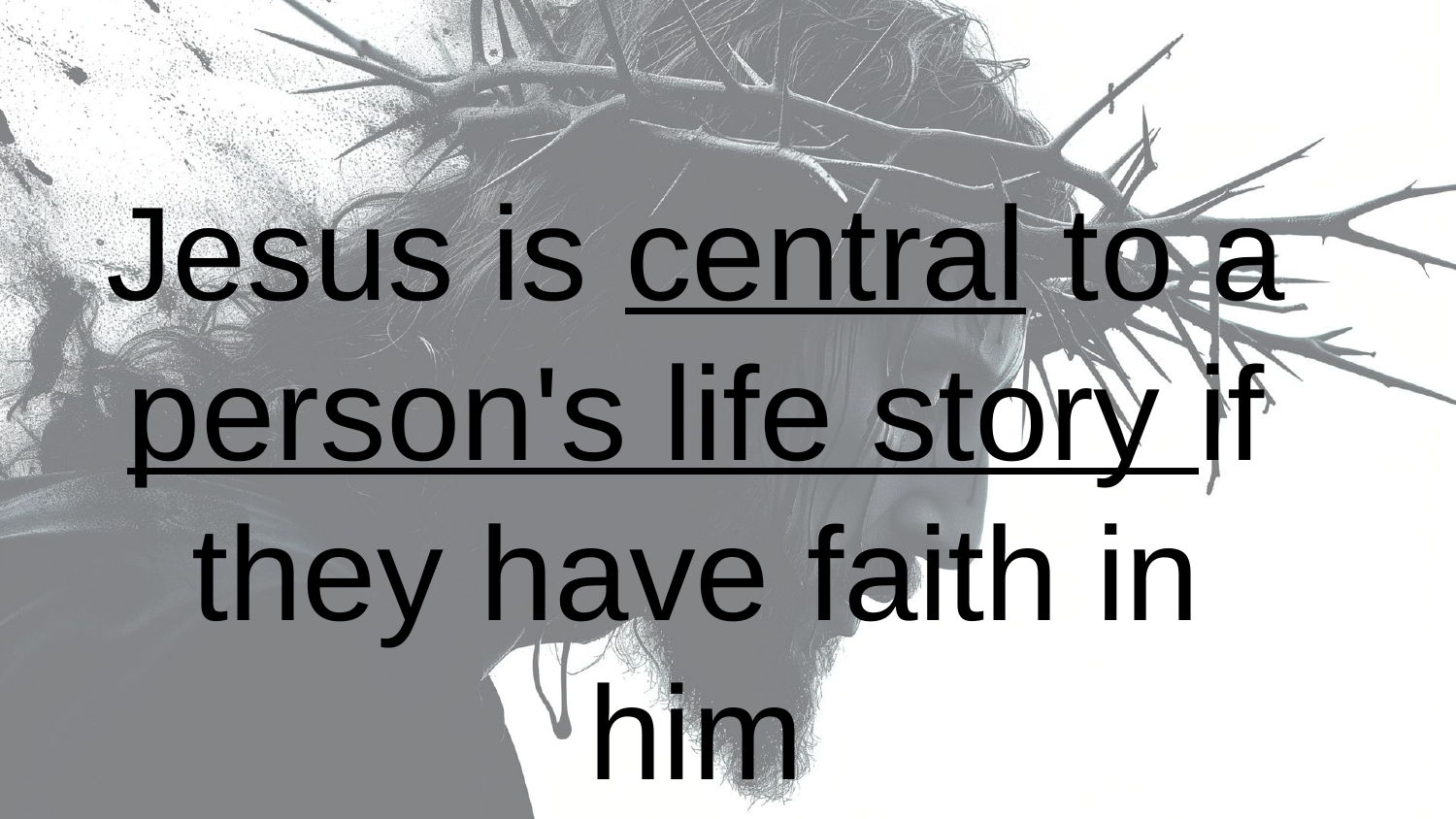

Jesus is central to a person's life story if they have faith in him